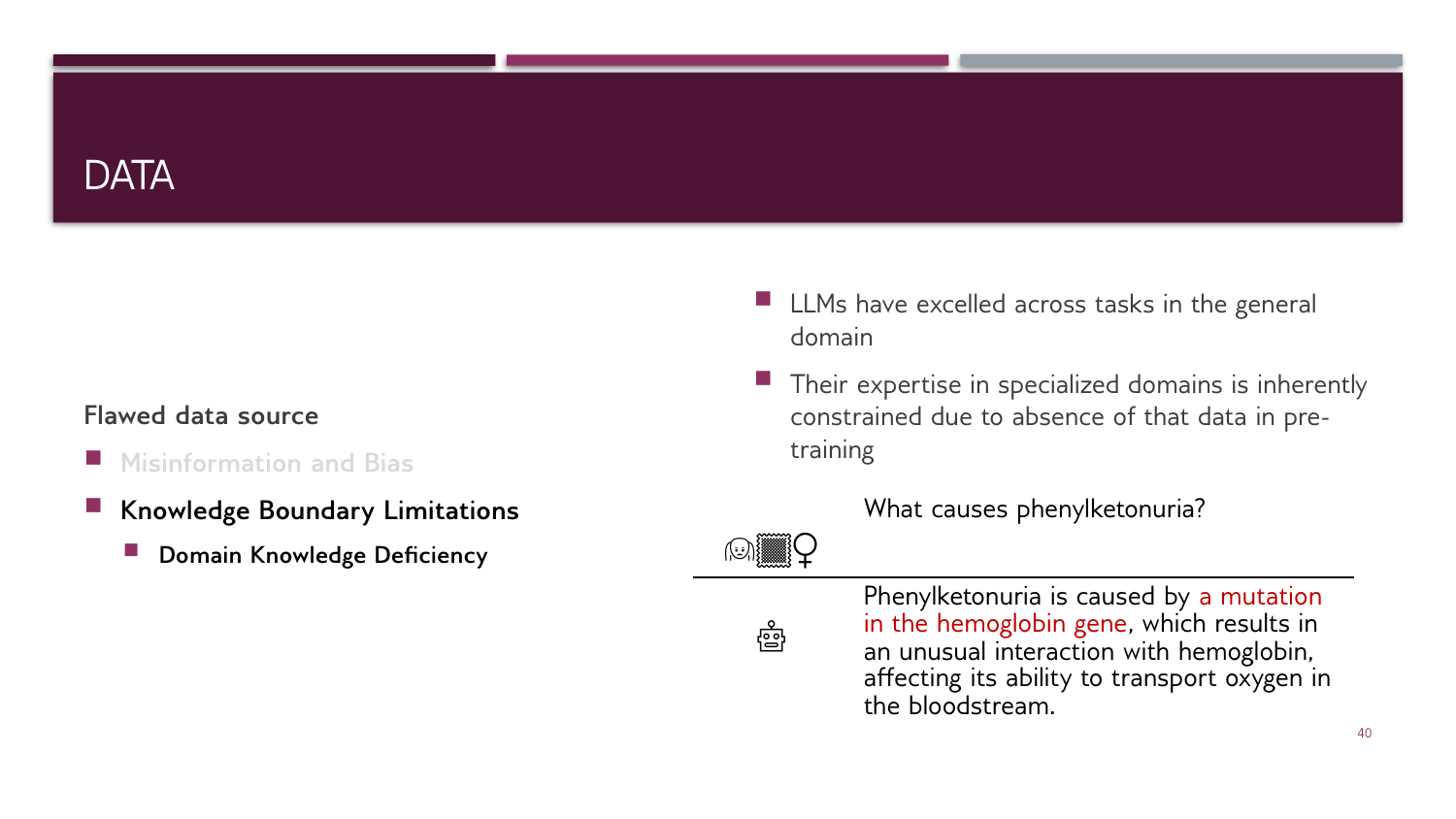

# Data
Flawed data source
Misinformation and Bias
Knowledge Boundary Limitations
Domain Knowledge Deficiency
LLMs have excelled across tasks in the general domain
Their expertise in specialized domains is inherently constrained due to absence of that data in pre-training
| 🙍🏽‍♀️ | What causes phenylketonuria? |
| --- | --- |
| 🤖 | Phenylketonuria is caused by a mutation in the hemoglobin gene, which results in an unusual interaction with hemoglobin, affecting its ability to transport oxygen in the bloodstream. |
40